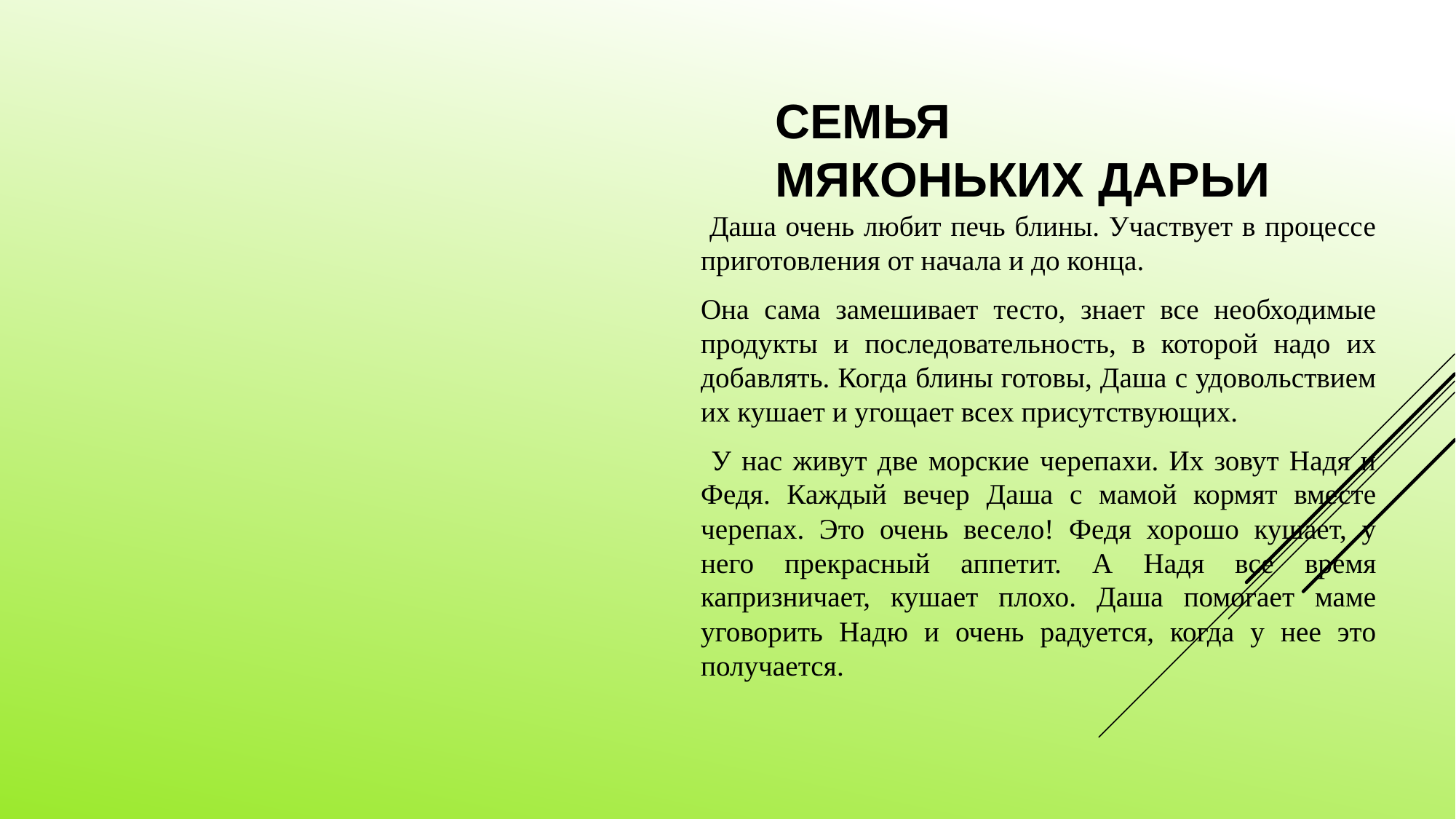

# Семья Мяконьких Дарьи
 Даша очень любит печь блины. Участвует в процессе приготовления от начала и до конца.
Она сама замешивает тесто, знает все необходимые продукты и последовательность, в которой надо их добавлять. Когда блины готовы, Даша с удовольствием их кушает и угощает всех присутствующих.
 У нас живут две морские черепахи. Их зовут Надя и Федя. Каждый вечер Даша с мамой кормят вместе черепах. Это очень весело! Федя хорошо кушает, у него прекрасный аппетит. А Надя все время капризничает, кушает плохо. Даша помогает маме уговорить Надю и очень радуется, когда у нее это получается.